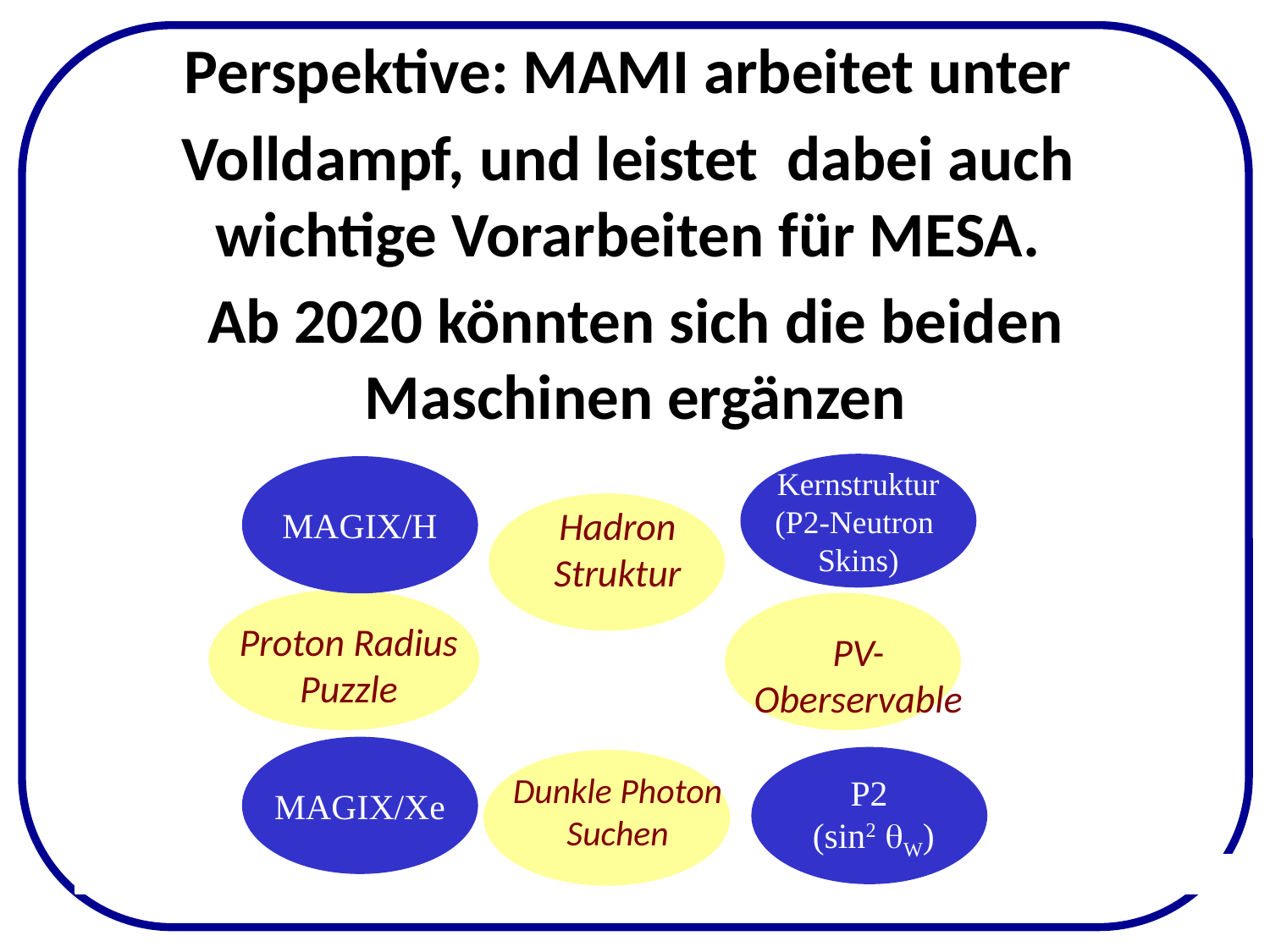

Perspektive: MAMI arbeitet unter
Volldampf, und leistet  dabei auch  wichtige Vorarbeiten für MESA.
Ab 2020 könnten sich die beiden Maschinen ergänzen

CRC Highlights

Kernstruktur
(P2-Neutron
Skins)

MAGIX/H

Hadron
Struktur

Proton Radius
Puzzle

PV-
Oberservable

Dunkle Photon
Suchen
MAGIX/Xe
P2
 (sin2 θW)